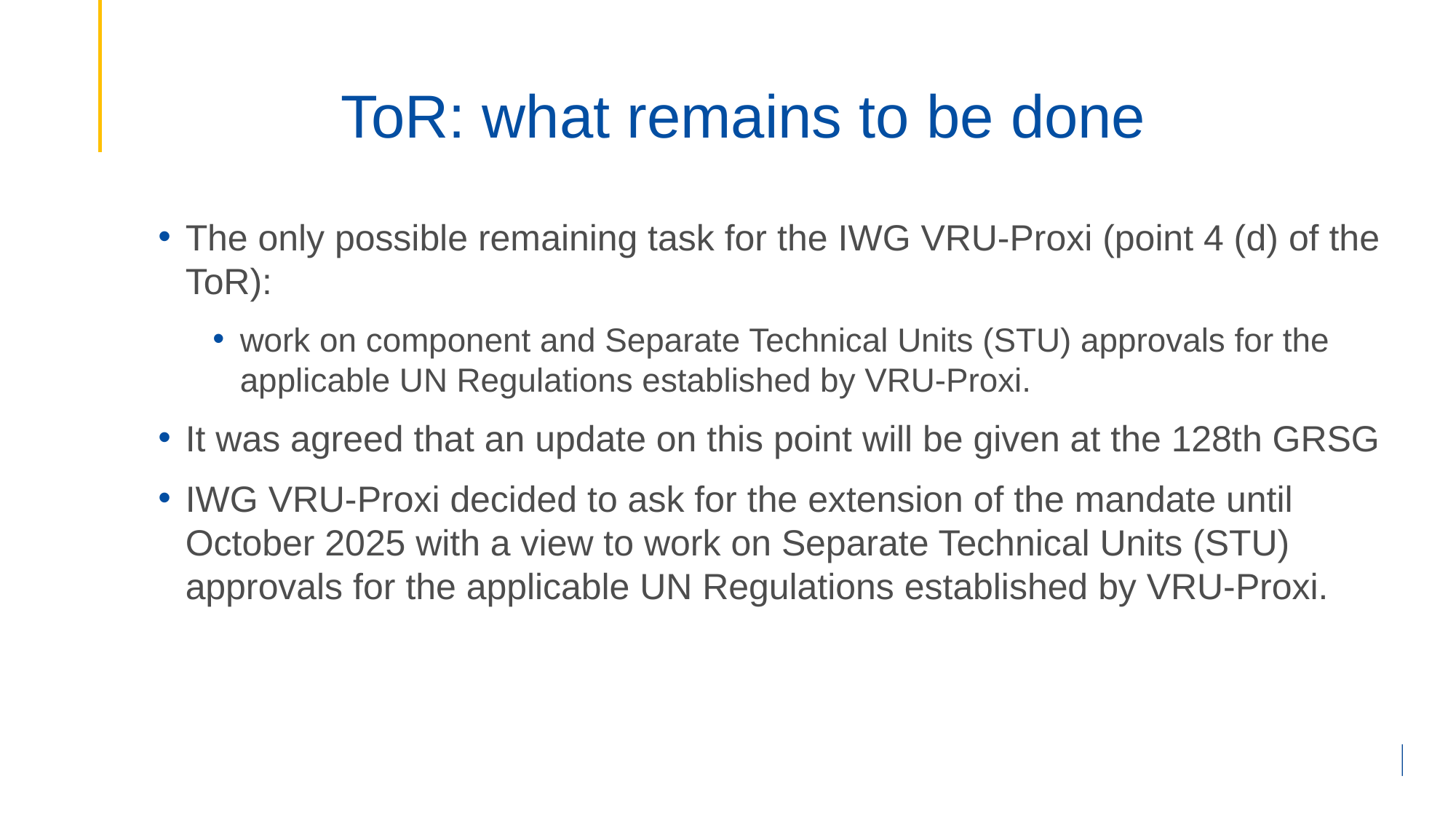

# ToR: what remains to be done

The only possible remaining task for the IWG VRU-Proxi (point 4 (d) of the ToR):
work on component and Separate Technical Units (STU) approvals for the applicable UN Regulations established by VRU-Proxi.
It was agreed that an update on this point will be given at the 128th GRSG
IWG VRU-Proxi decided to ask for the extension of the mandate until October 2025 with a view to work on Separate Technical Units (STU) approvals for the applicable UN Regulations established by VRU-Proxi.